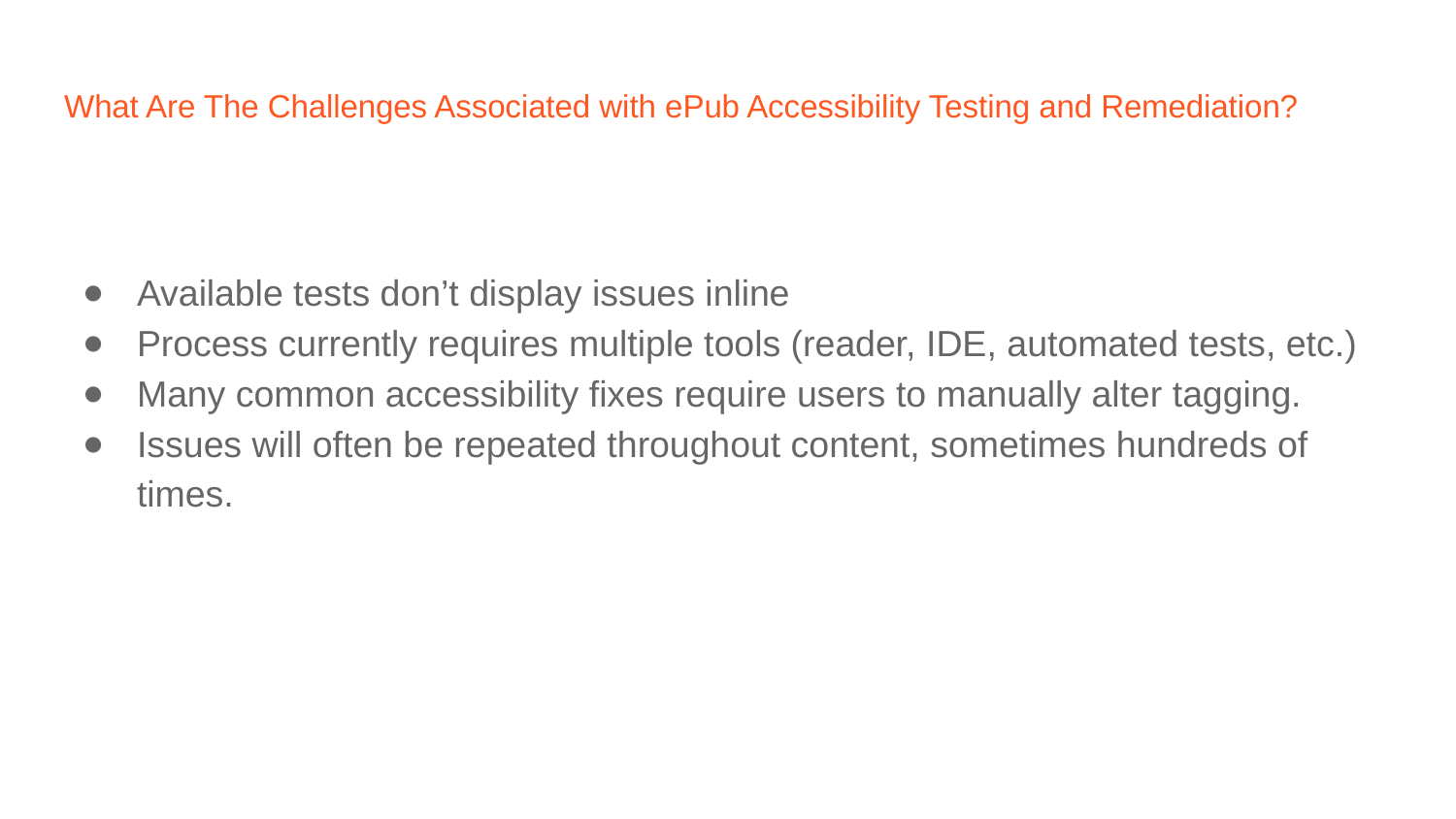

# What Are The Challenges Associated with ePub Accessibility Testing and Remediation?
Available tests don’t display issues inline
Process currently requires multiple tools (reader, IDE, automated tests, etc.)
Many common accessibility fixes require users to manually alter tagging.
Issues will often be repeated throughout content, sometimes hundreds of times.